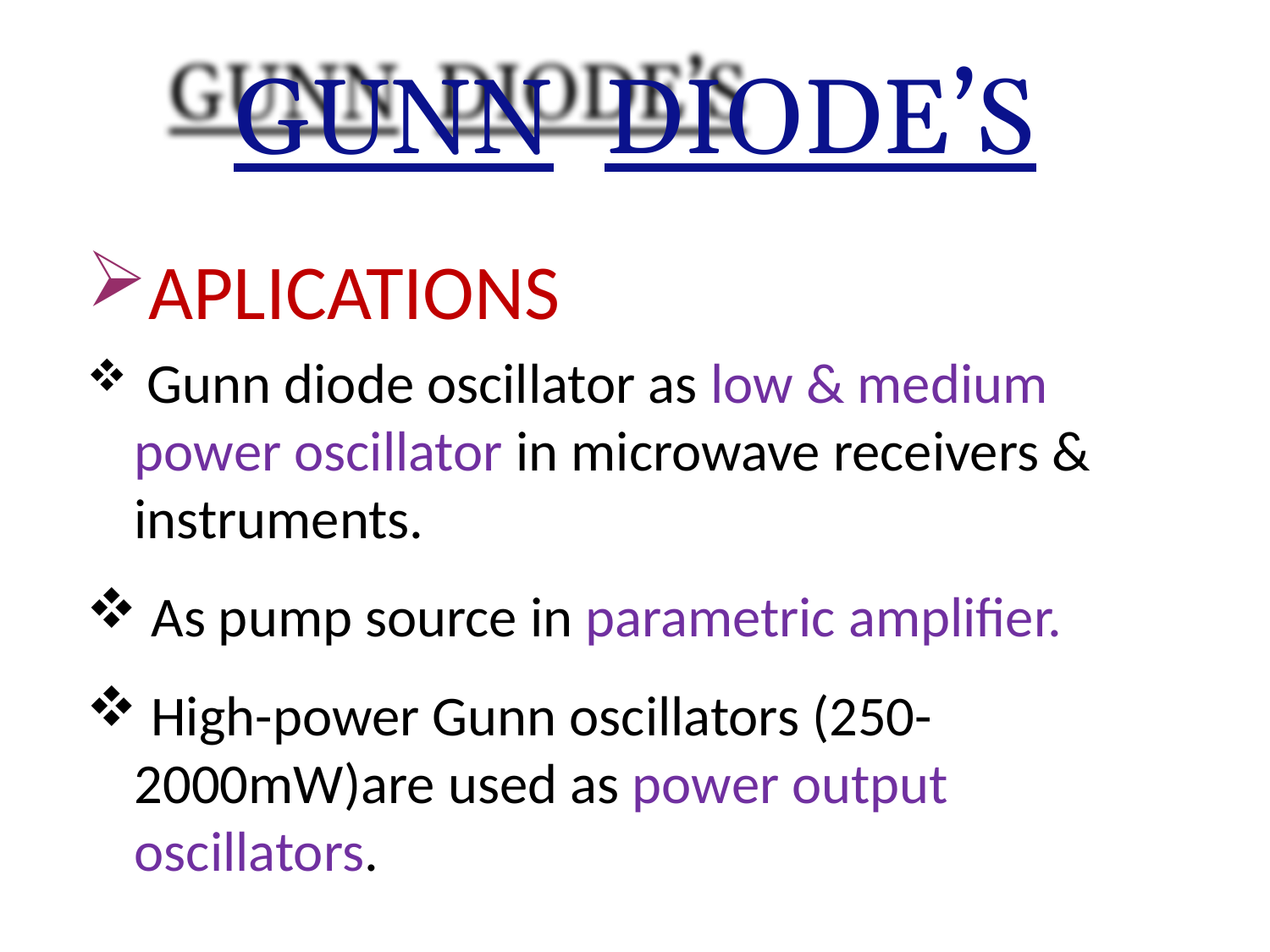

# GUNN  DIODE’S

APLICATIONS
 Gunn diode oscillator as low & medium power oscillator in microwave receivers & instruments.

 As pump source in parametric amplifier.

 High-power Gunn oscillators (250-2000mW)are used as power output oscillators.